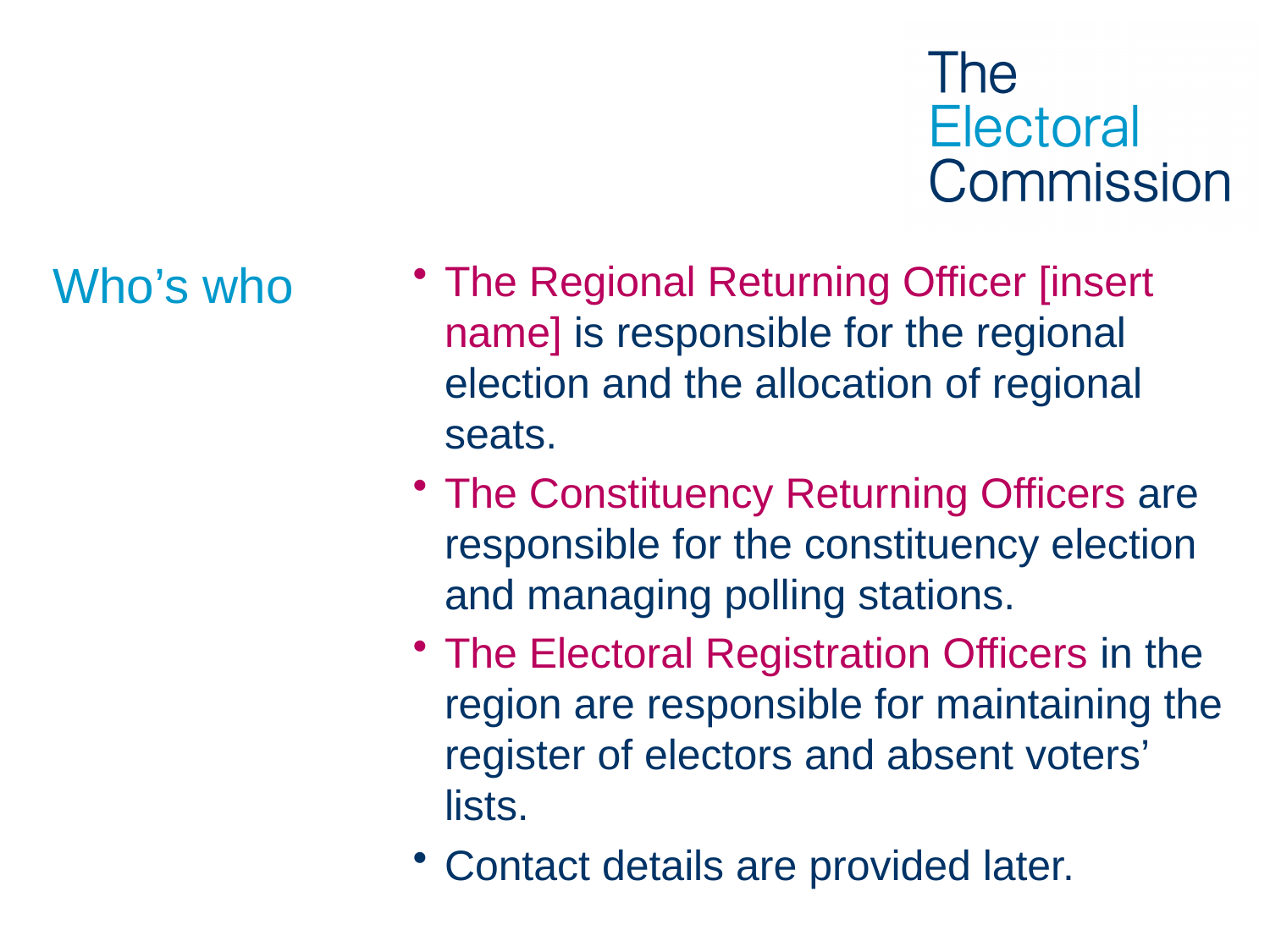

# Who’s who
The Regional Returning Officer [insert name] is responsible for the regional election and the allocation of regional seats.
The Constituency Returning Officers are responsible for the constituency election and managing polling stations.
The Electoral Registration Officers in the region are responsible for maintaining the register of electors and absent voters’ lists.
Contact details are provided later.